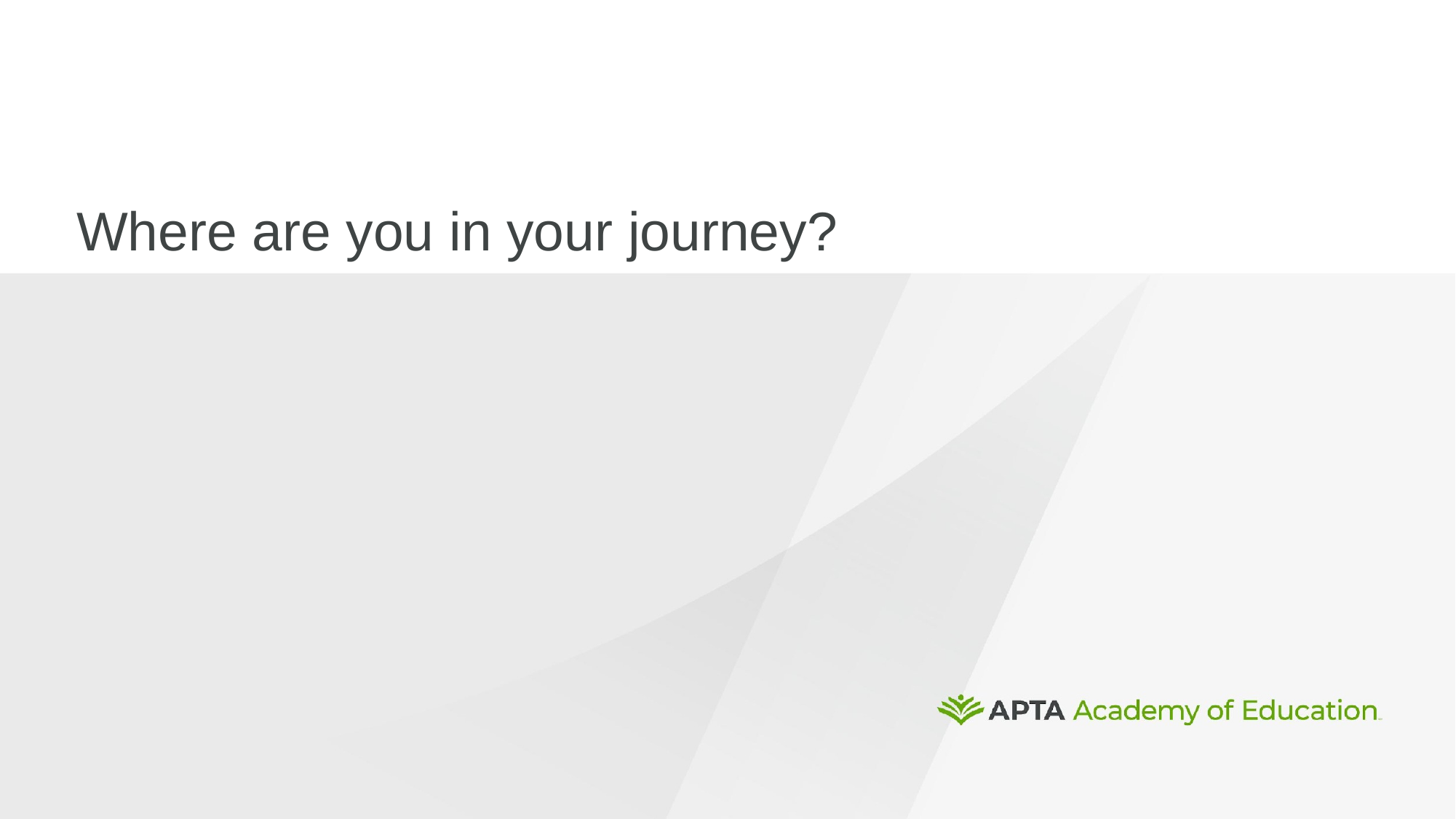

# Where are you in your journey?